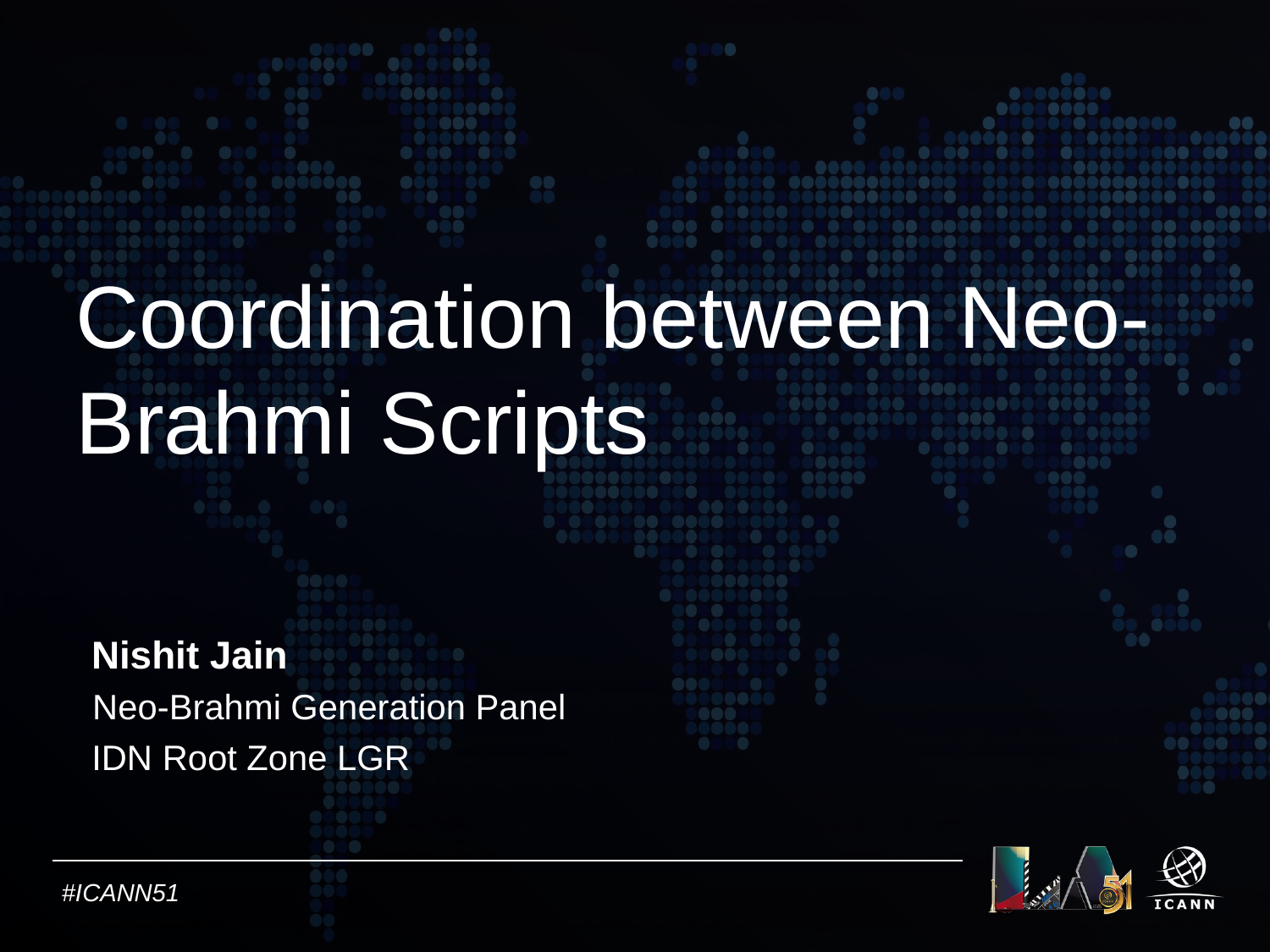

# Coordination between Neo-Brahmi Scripts
Nishit Jain
Neo-Brahmi Generation Panel
IDN Root Zone LGR